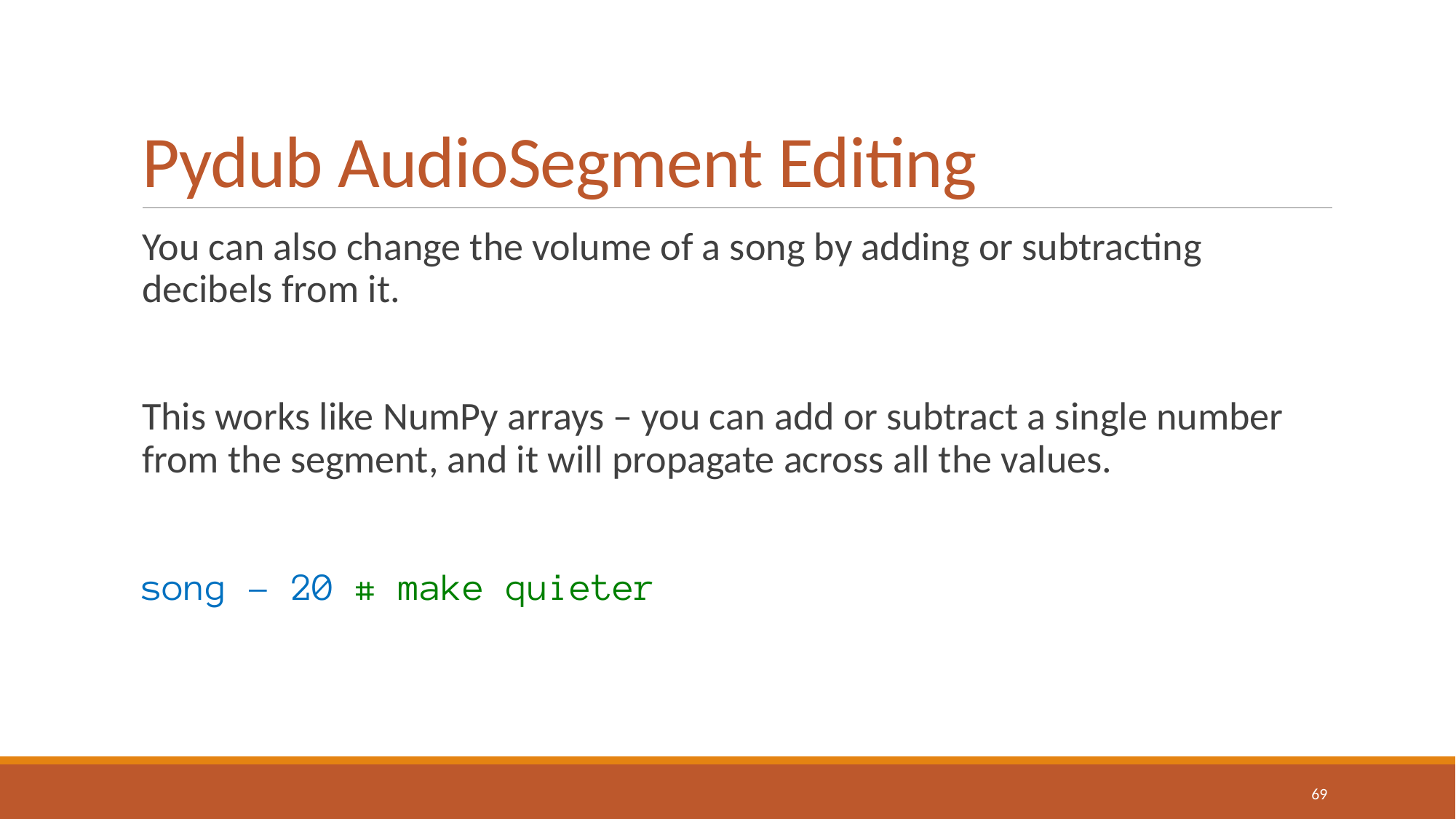

# Pydub AudioSegment Editing
You can also change the volume of a song by adding or subtracting decibels from it.

This works like NumPy arrays – you can add or subtract a single number from the segment, and it will propagate across all the values.

song – 20 # make quieter

69